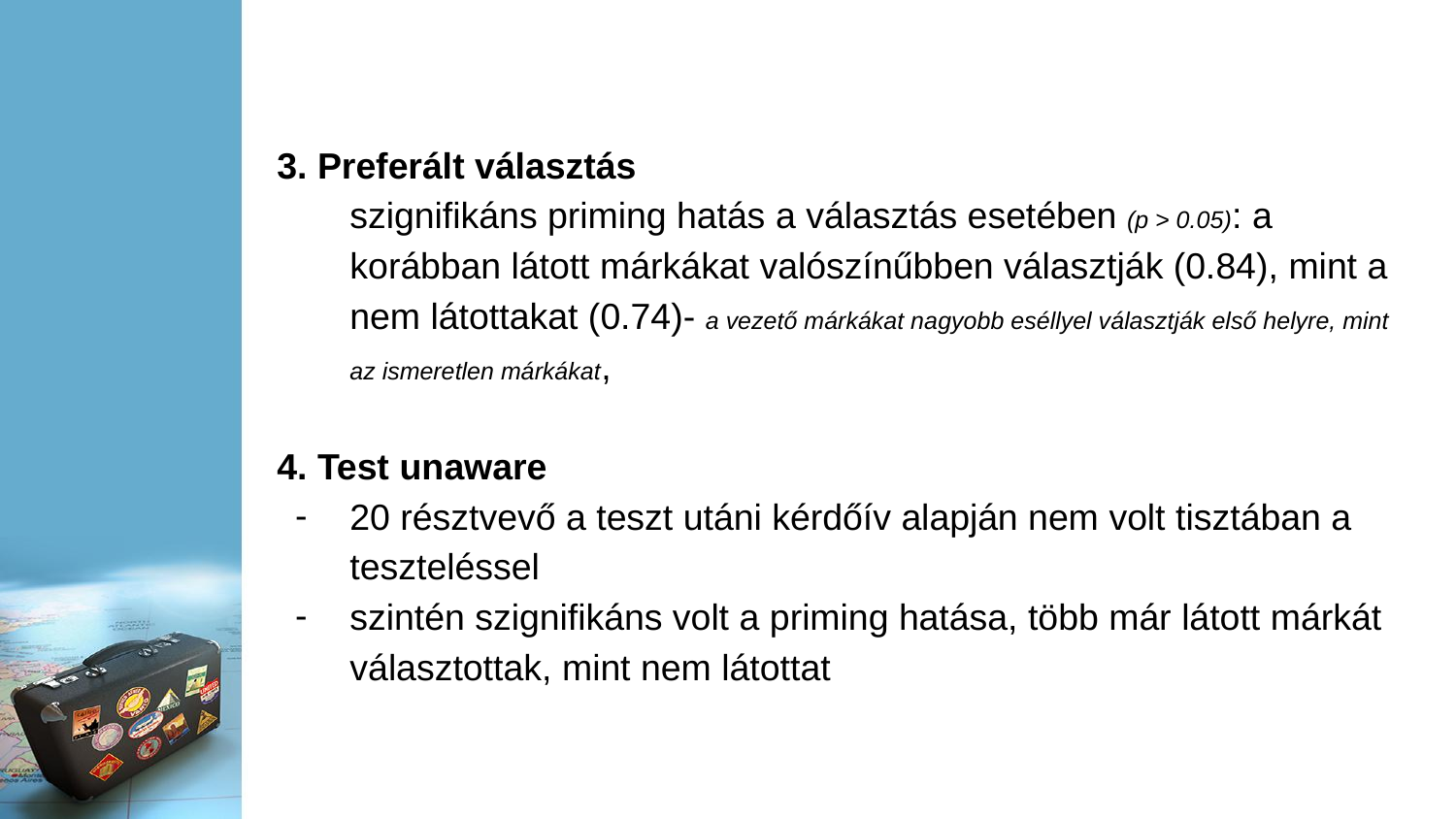

# 3. Preferált választás
szignifikáns priming hatás a választás esetében (p > 0.05): a korábban látott márkákat valószínűbben választják (0.84), mint a nem látottakat (0.74)- a vezető márkákat nagyobb eséllyel választják első helyre, mint az ismeretlen márkákat,

4. Test unaware
20 résztvevő a teszt utáni kérdőív alapján nem volt tisztában a teszteléssel
szintén szignifikáns volt a priming hatása, több már látott márkát választottak, mint nem látottat